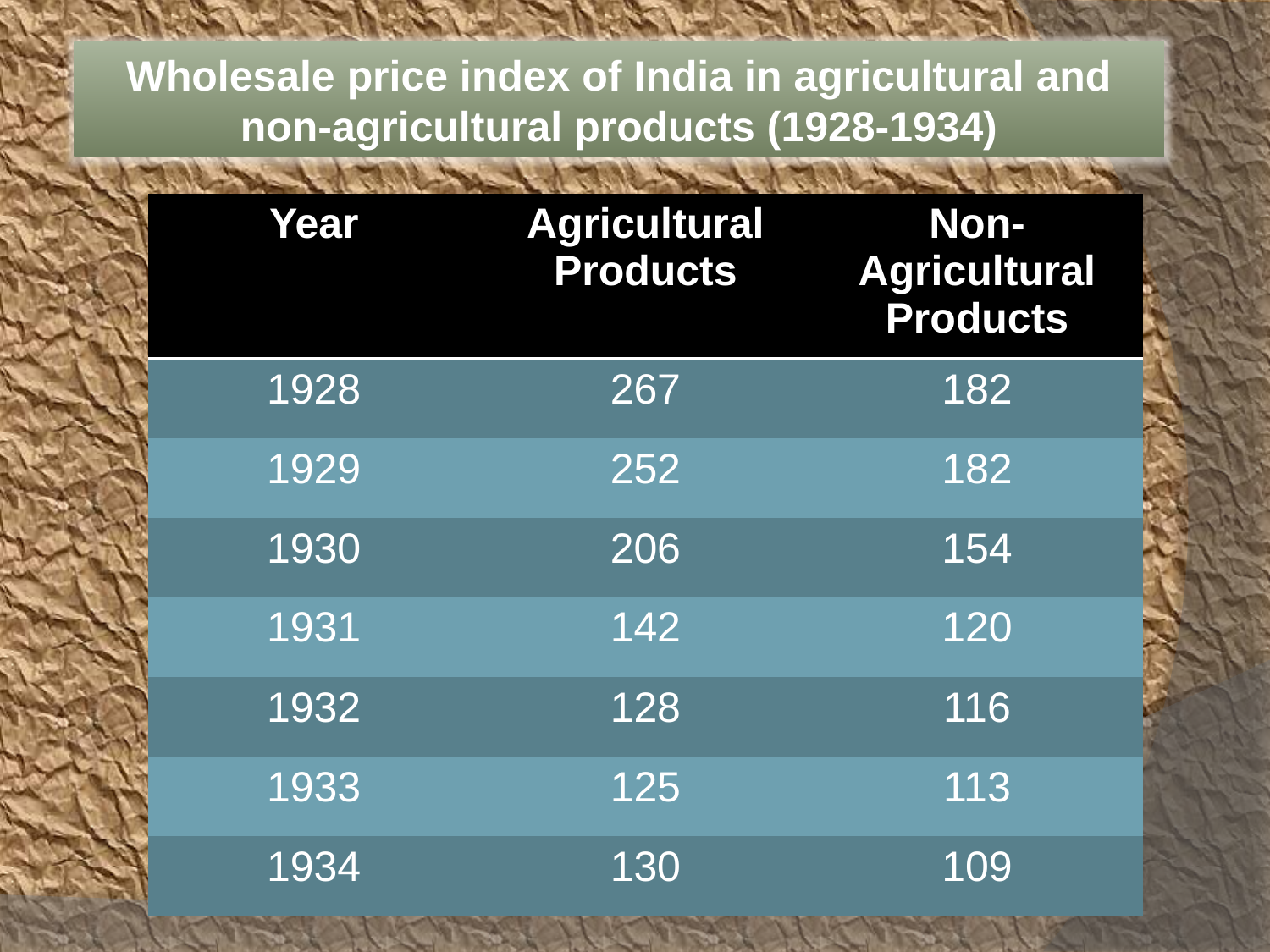

Wholesale price index of India in agricultural and non-agricultural products (1928-1934)
| Year | Agricultural Products | Non-Agricultural Products |
| --- | --- | --- |
| 1928 | 267 | 182 |
| 1929 | 252 | 182 |
| 1930 | 206 | 154 |
| 1931 | 142 | 120 |
| 1932 | 128 | 116 |
| 1933 | 125 | 113 |
| 1934 | 130 | 109 |